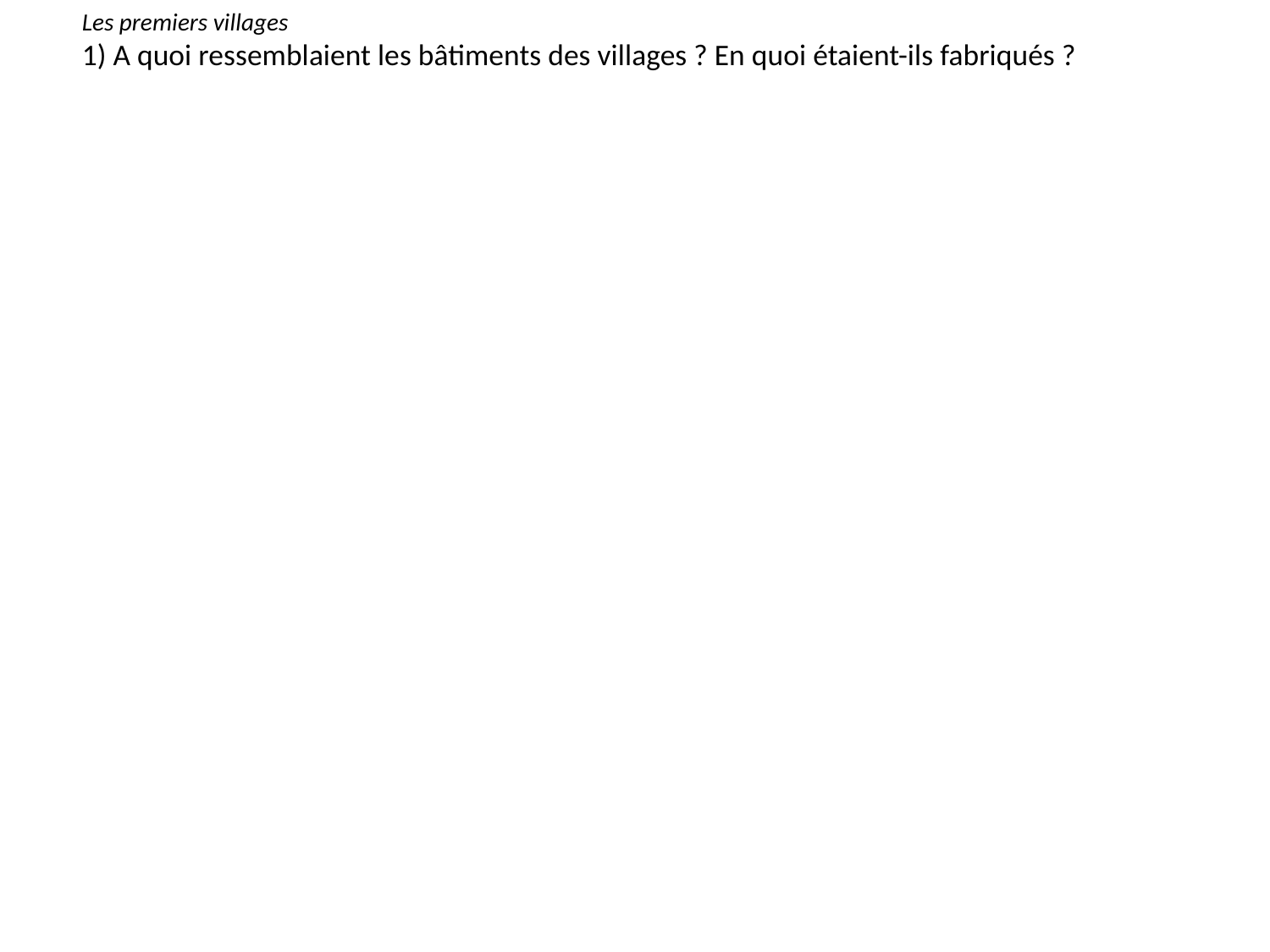

Les premiers villages
1) A quoi ressemblaient les bâtiments des villages ? En quoi étaient-ils fabriqués ?